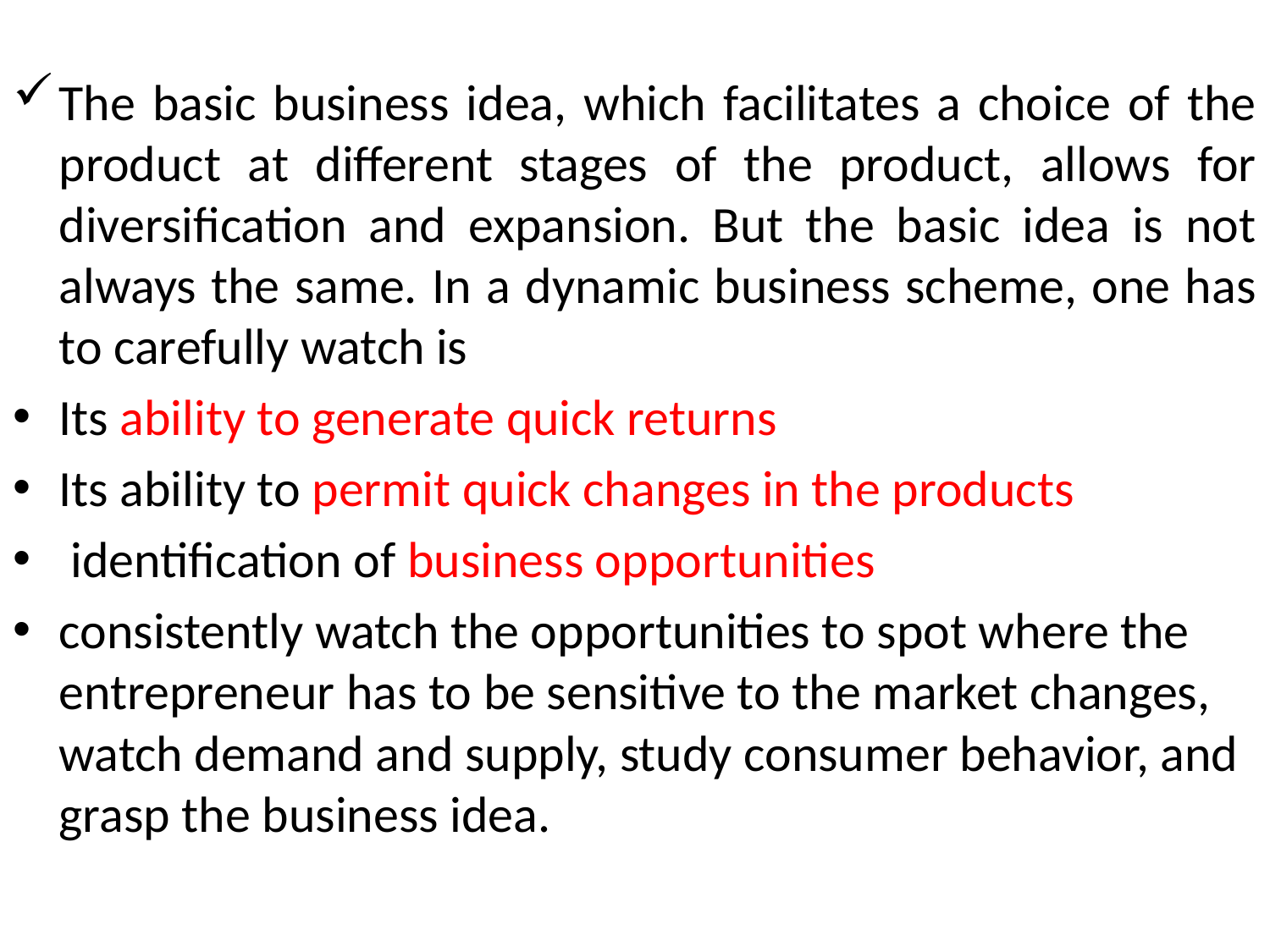

The basic business idea, which facilitates a choice of the product at different stages of the product, allows for diversification and expansion. But the basic idea is not always the same. In a dynamic business scheme, one has to carefully watch is
Its ability to generate quick returns
Its ability to permit quick changes in the products
 identification of business opportunities
consistently watch the opportunities to spot where the entrepreneur has to be sensitive to the market changes, watch demand and supply, study consumer behavior, and grasp the business idea.